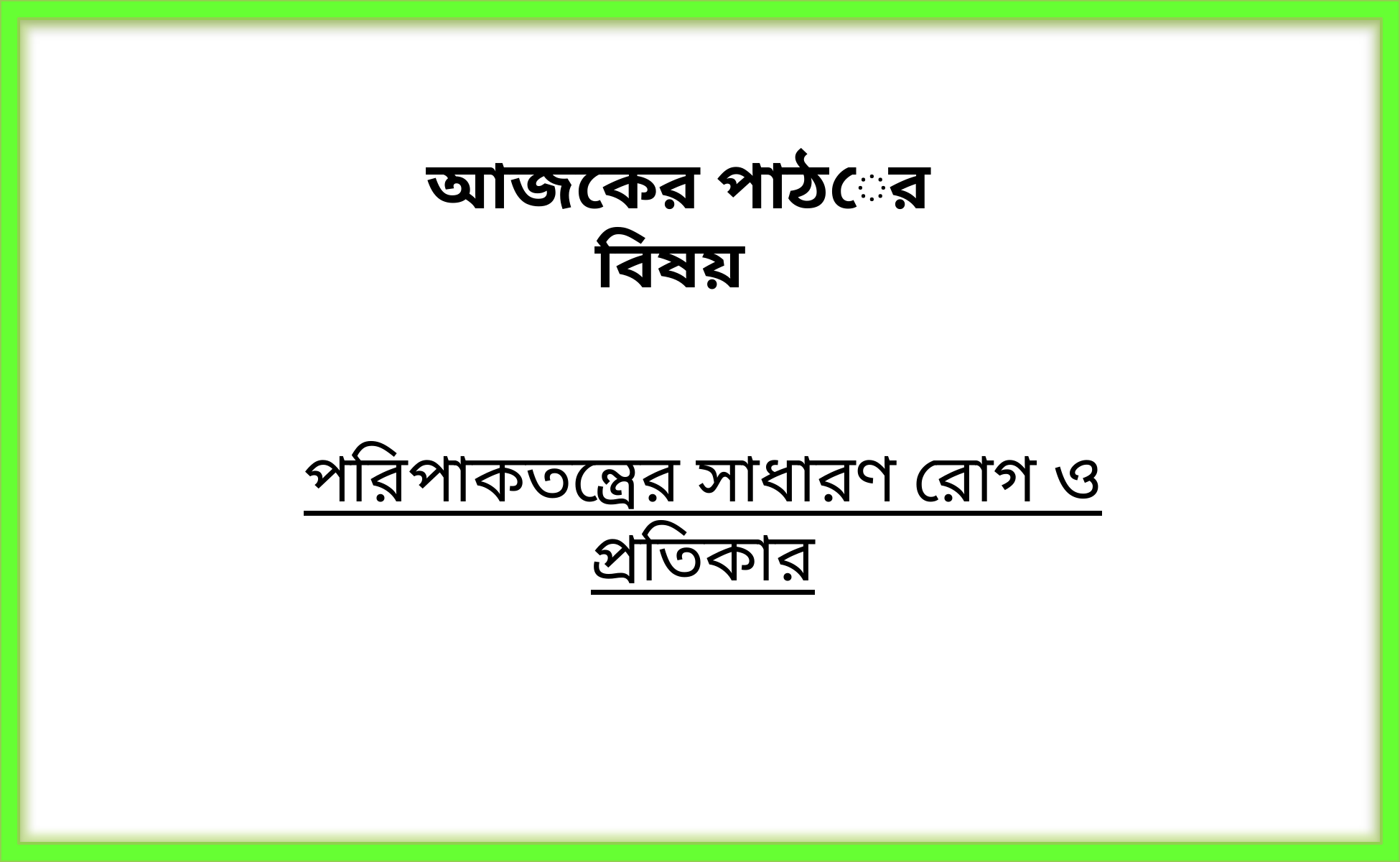

6

আজকের পাঠের বিষয়
পরিপাকতন্ত্রের সাধারণ রোগ ও প্রতিকার